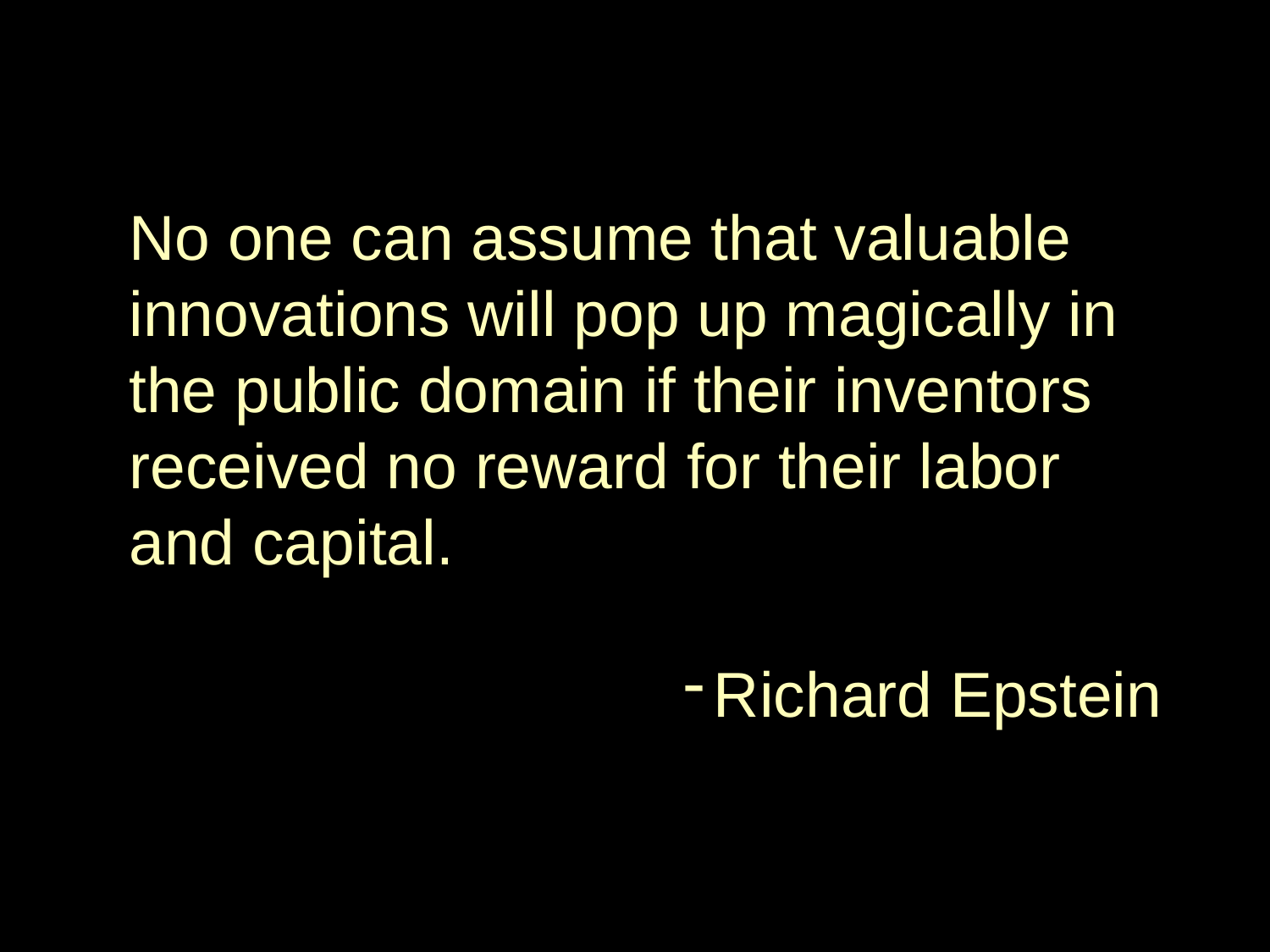

No one can assume that valuable innovations will pop up magically in the public domain if their inventors received no reward for their labor and capital.

Richard Epstein